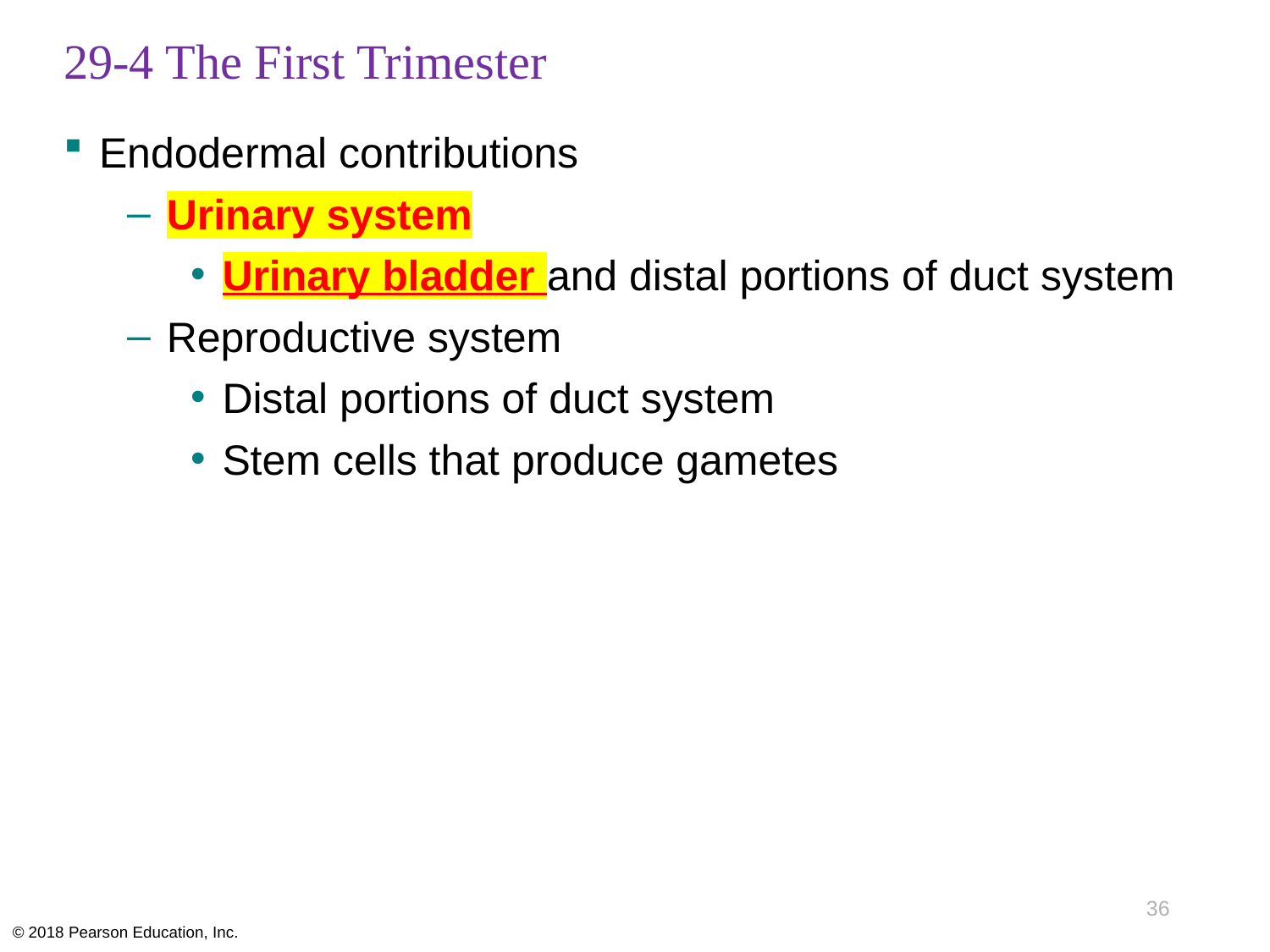

# 29-4 The First Trimester
Endodermal contributions
Urinary system
Urinary bladder and distal portions of duct system
Reproductive system
Distal portions of duct system
Stem cells that produce gametes
36